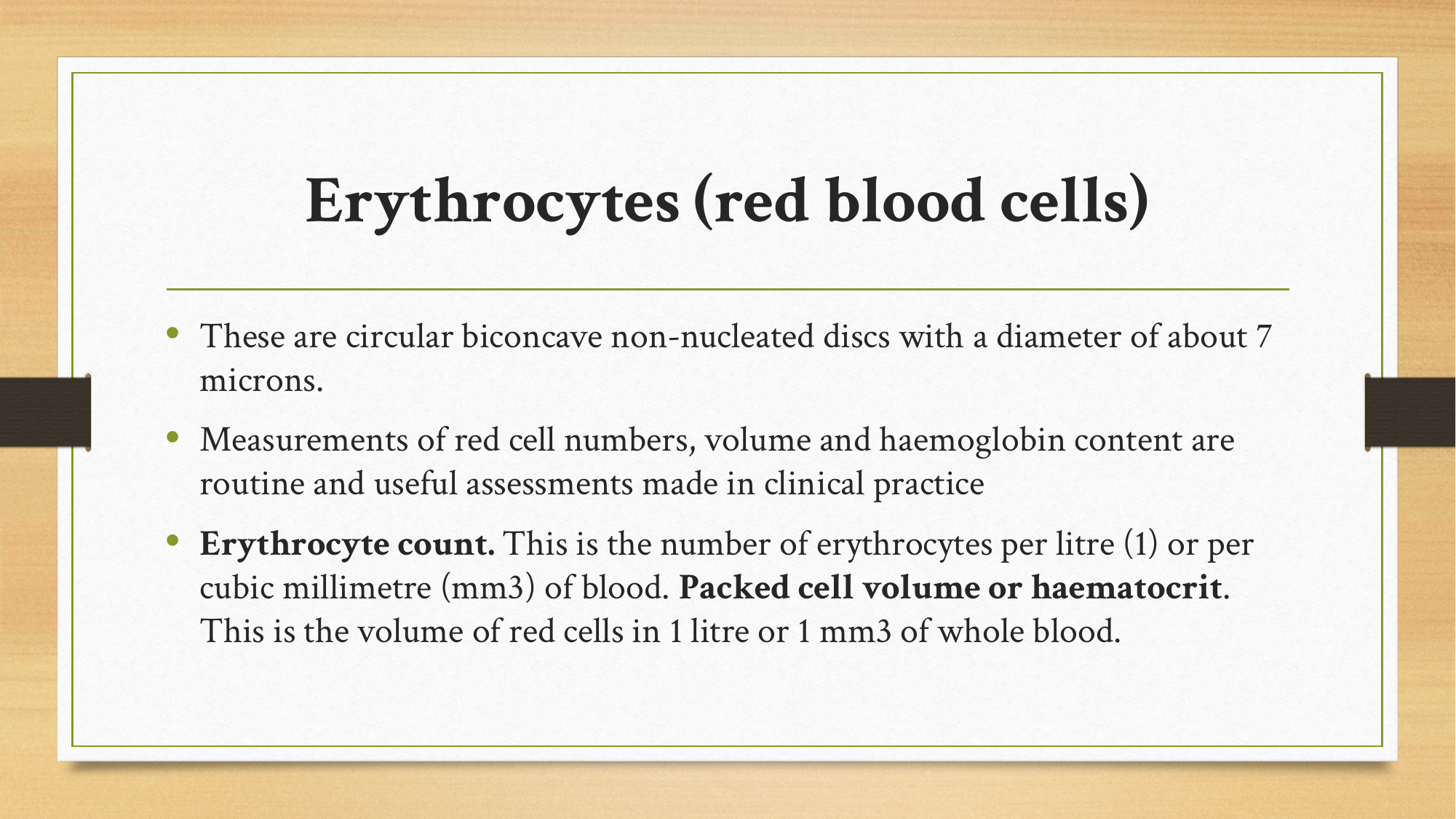

# Erythrocytes (red blood cells)
These are circular biconcave non-nucleated discs with a diameter of about 7 microns.
Measurements of red cell numbers, volume and haemoglobin content are routine and useful assessments made in clinical practice
Erythrocyte count. This is the number of erythrocytes per litre (1) or per cubic millimetre (mm3) of blood. Packed cell volume or haematocrit. This is the volume of red cells in 1 litre or 1 mm3 of whole blood.